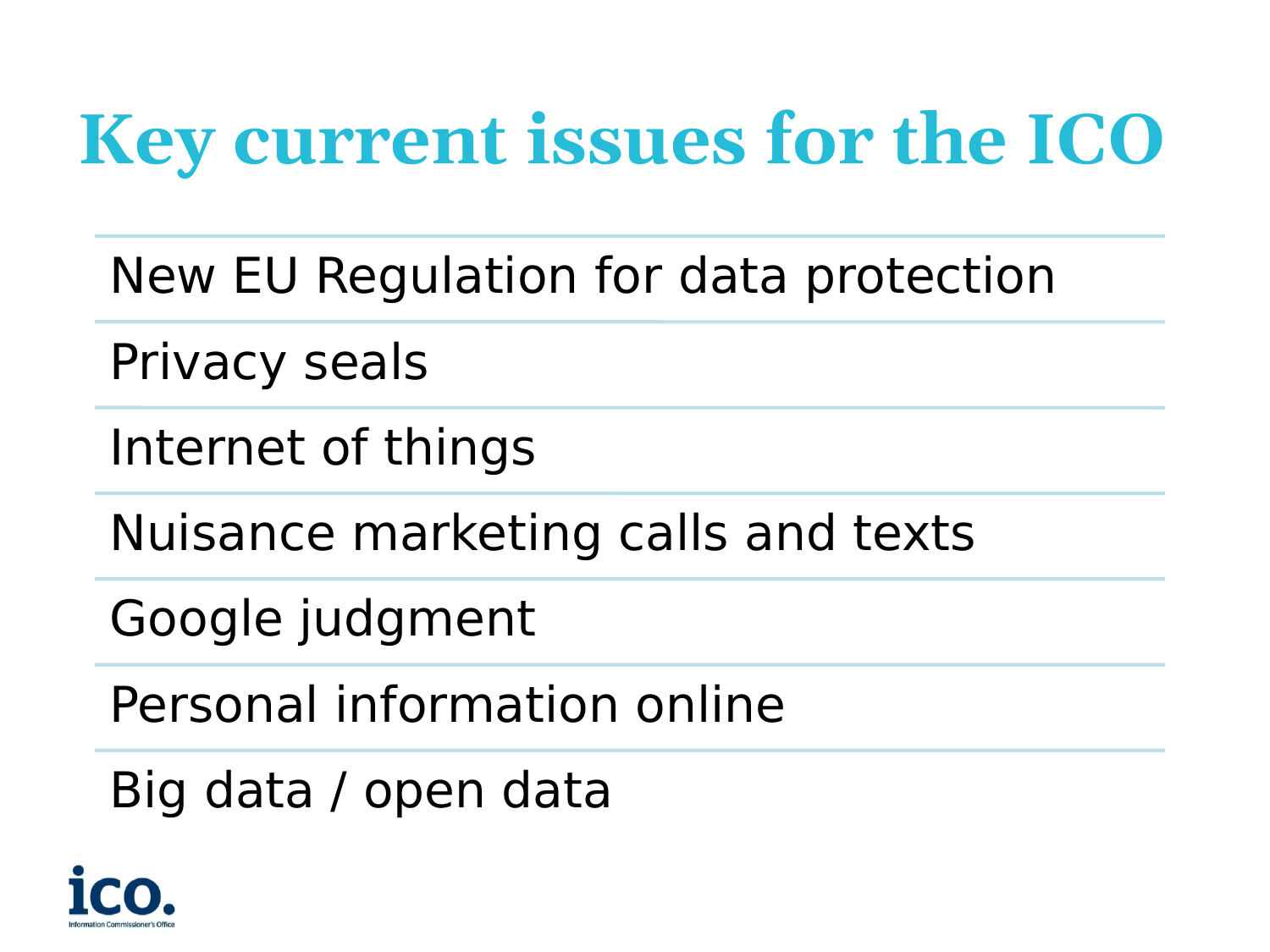

# Key current issues for the ICO
New EU Regulation for data protection
Privacy seals
Internet of things
Nuisance marketing calls and texts
Google judgment
Personal information online
Big data / open data